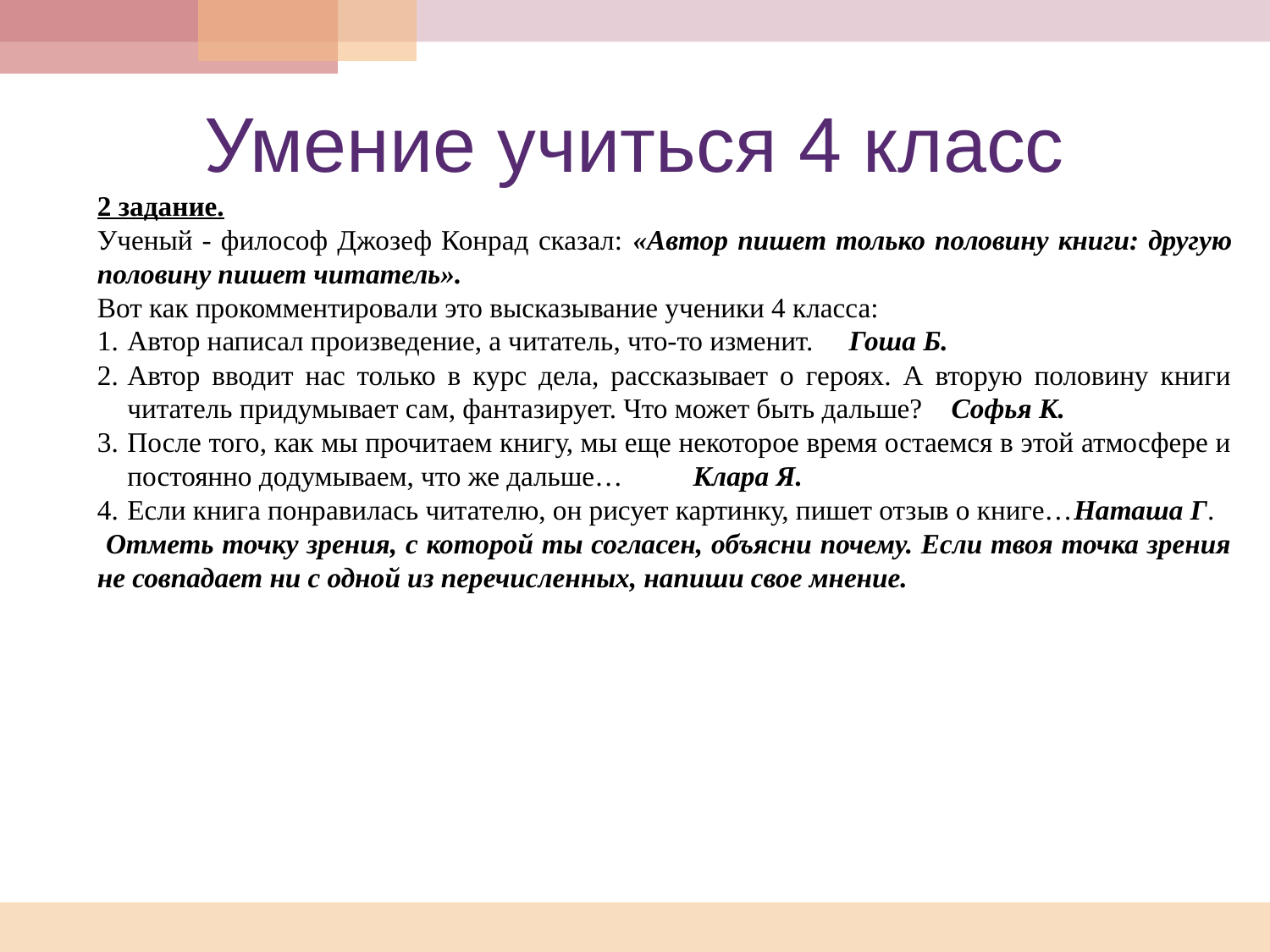

# Умение учиться 4 класс
2 задание.
Ученый - философ Джозеф Конрад сказал: «Автор пишет только половину книги: другую половину пишет читатель».
Вот как прокомментировали это высказывание ученики 4 класса:
Автор написал произведение, а читатель, что-то изменит.     Гоша Б.
Автор вводит нас только в курс дела, рассказывает о героях. А вторую половину книги читатель придумывает сам, фантазирует. Что может быть дальше?    Софья К.
После того, как мы прочитаем книгу, мы еще некоторое время остаемся в этой атмосфере и постоянно додумываем, что же дальше…          Клара Я.
Если книга понравилась читателю, он рисует картинку, пишет отзыв о книге…Наташа Г.
 Отметь точку зрения, с которой ты согласен, объясни почему. Если твоя точка зрения не совпадает ни с одной из перечисленных, напиши свое мнение.